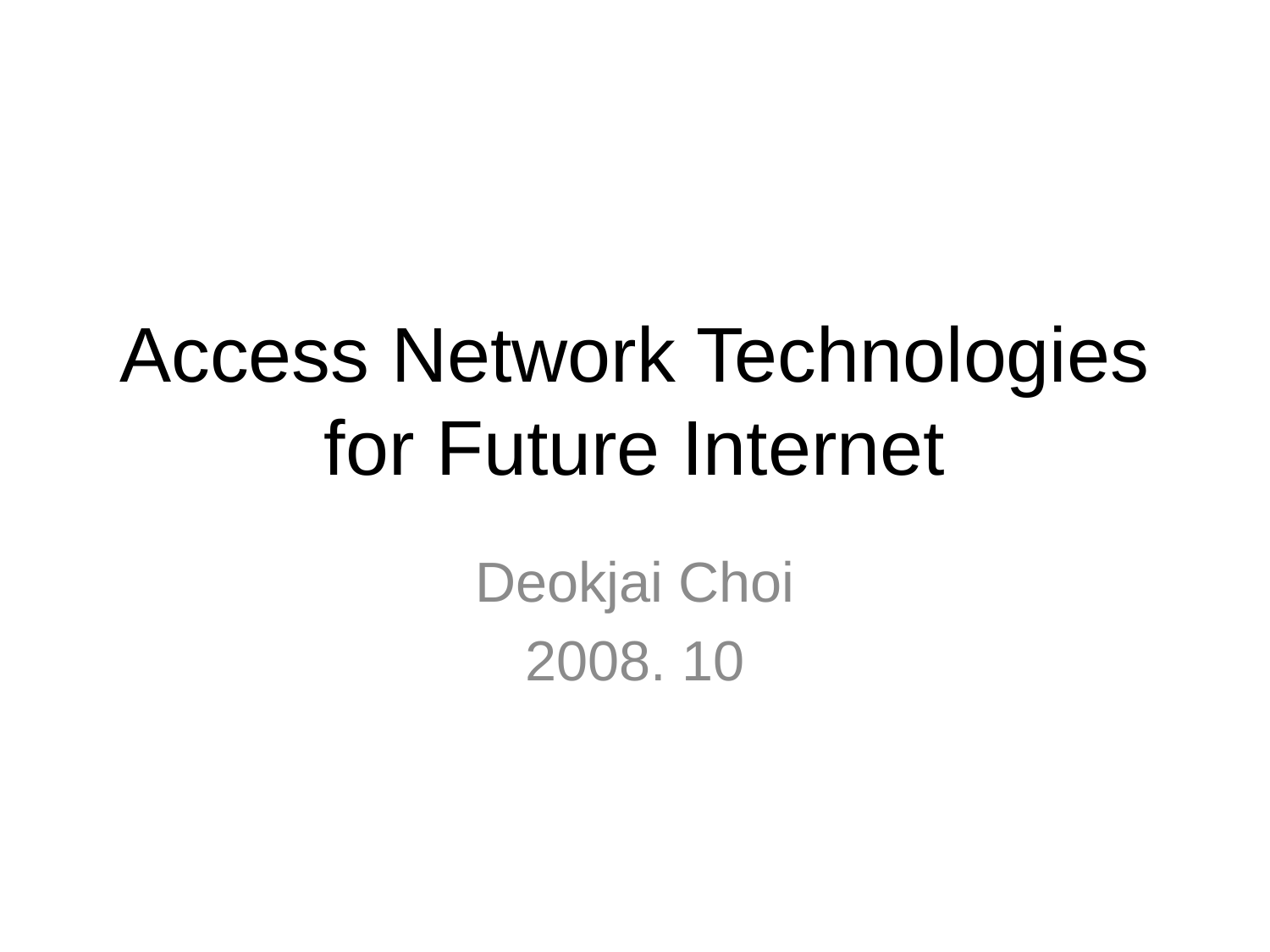

# Access Network Technologies for Future Internet
Deokjai Choi
2008. 10